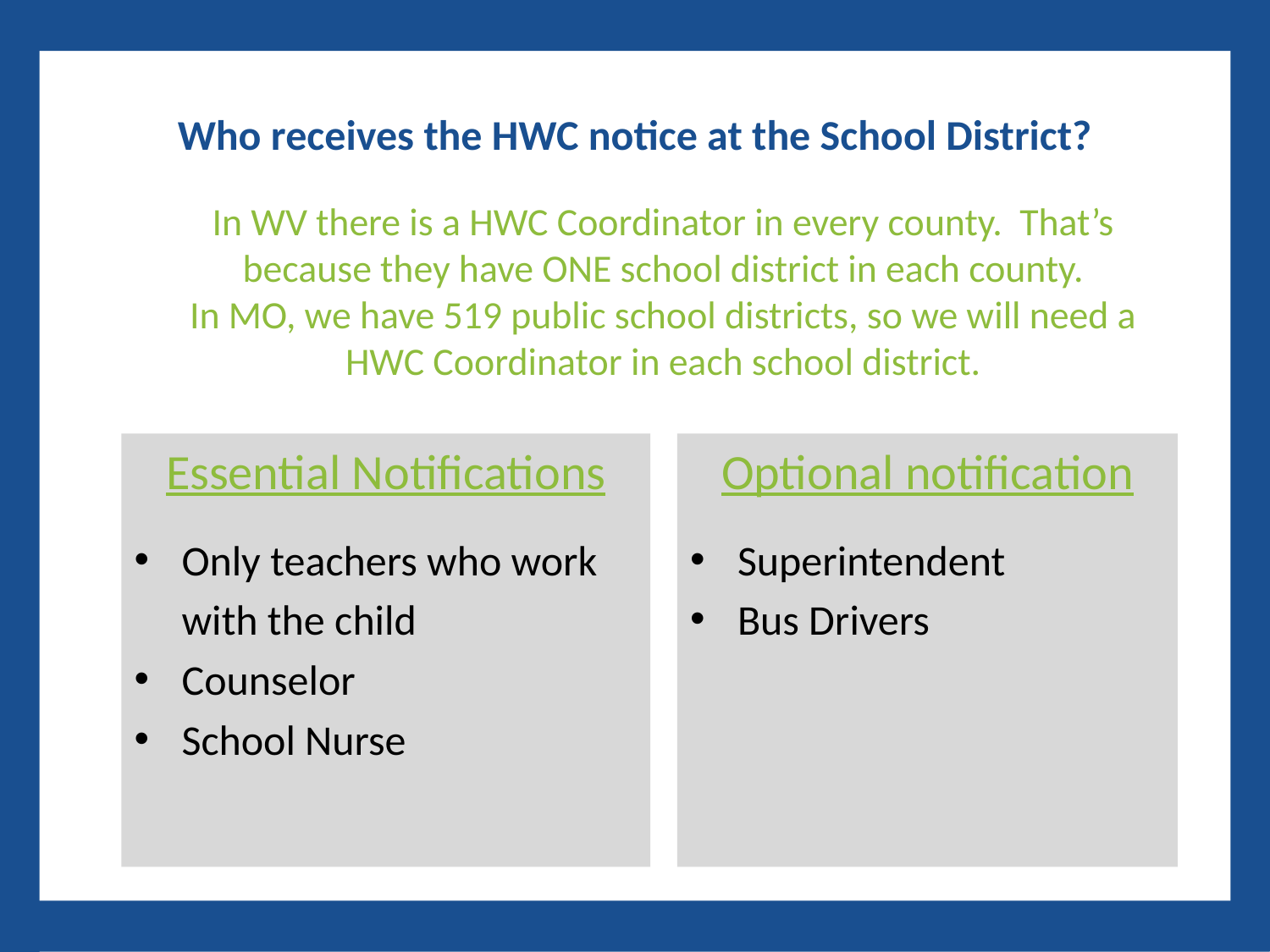

Who receives the HWC notice at the School District?
In WV there is a HWC Coordinator in every county.  That’s because they have ONE school district in each county.
In MO, we have 519 public school districts, so we will need a HWC Coordinator in each school district.
Essential Notifications

Only teachers who work
     with the child
Counselor
School Nurse
Optional notification

Superintendent
Bus Drivers